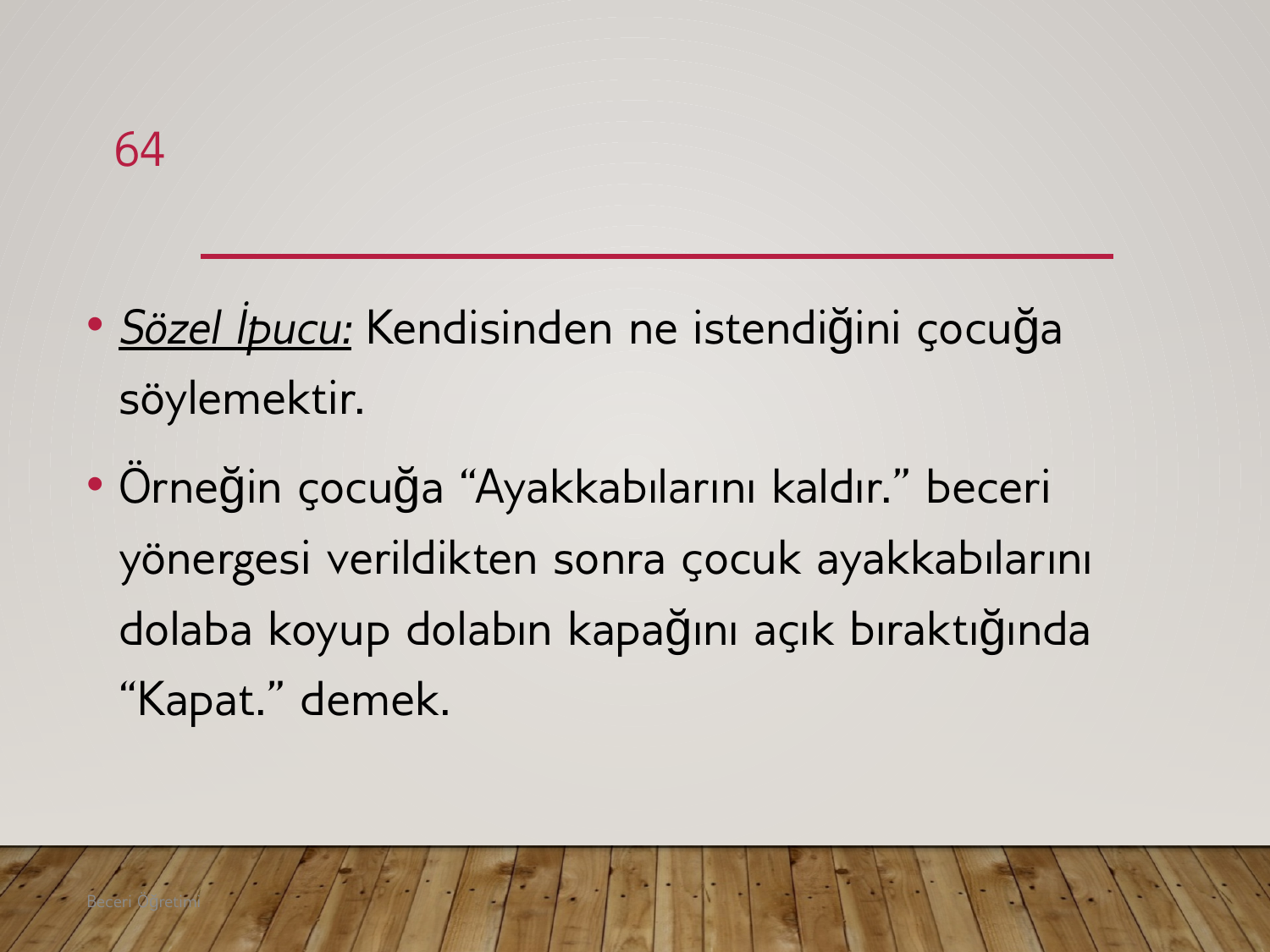

64
#
Sözel İpucu: Kendisinden ne istendiğini çocuğa söylemektir.
Örneğin çocuğa “Ayakkabılarını kaldır.” beceri yönergesi verildikten sonra çocuk ayakkabılarını dolaba koyup dolabın kapağını açık bıraktığında “Kapat.” demek.
Beceri Öğretimi